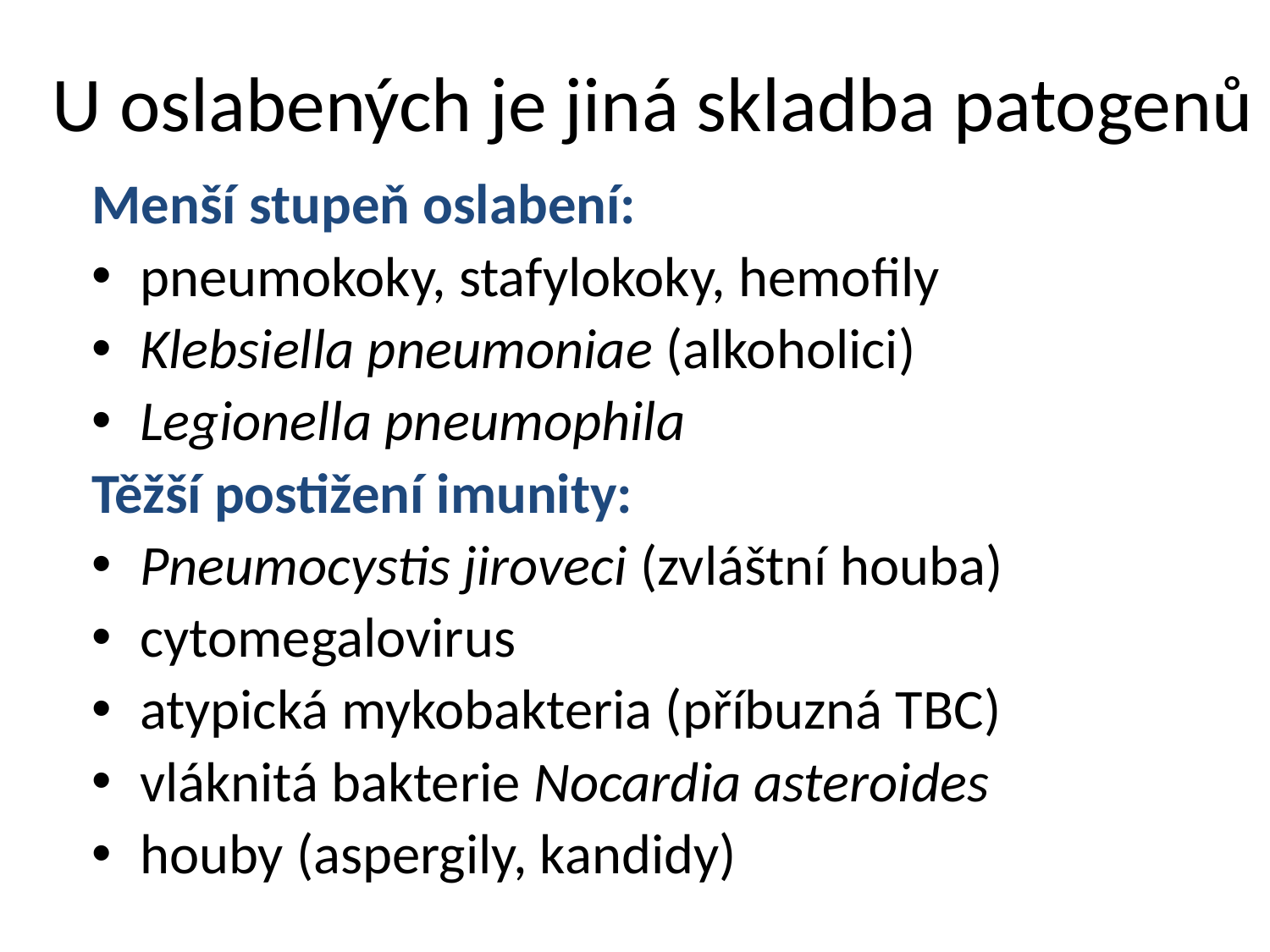

# U oslabených je jiná skladba patogenů
Menší stupeň oslabení:
pneumokoky, stafylokoky, hemofily
Klebsiella pneumoniae (alkoholici)
Legionella pneumophila
Těžší postižení imunity:
Pneumocystis jiroveci (zvláštní houba)
cytomegalovirus
atypická mykobakteria (příbuzná TBC)
vláknitá bakterie Nocardia asteroides
houby (aspergily, kandidy)